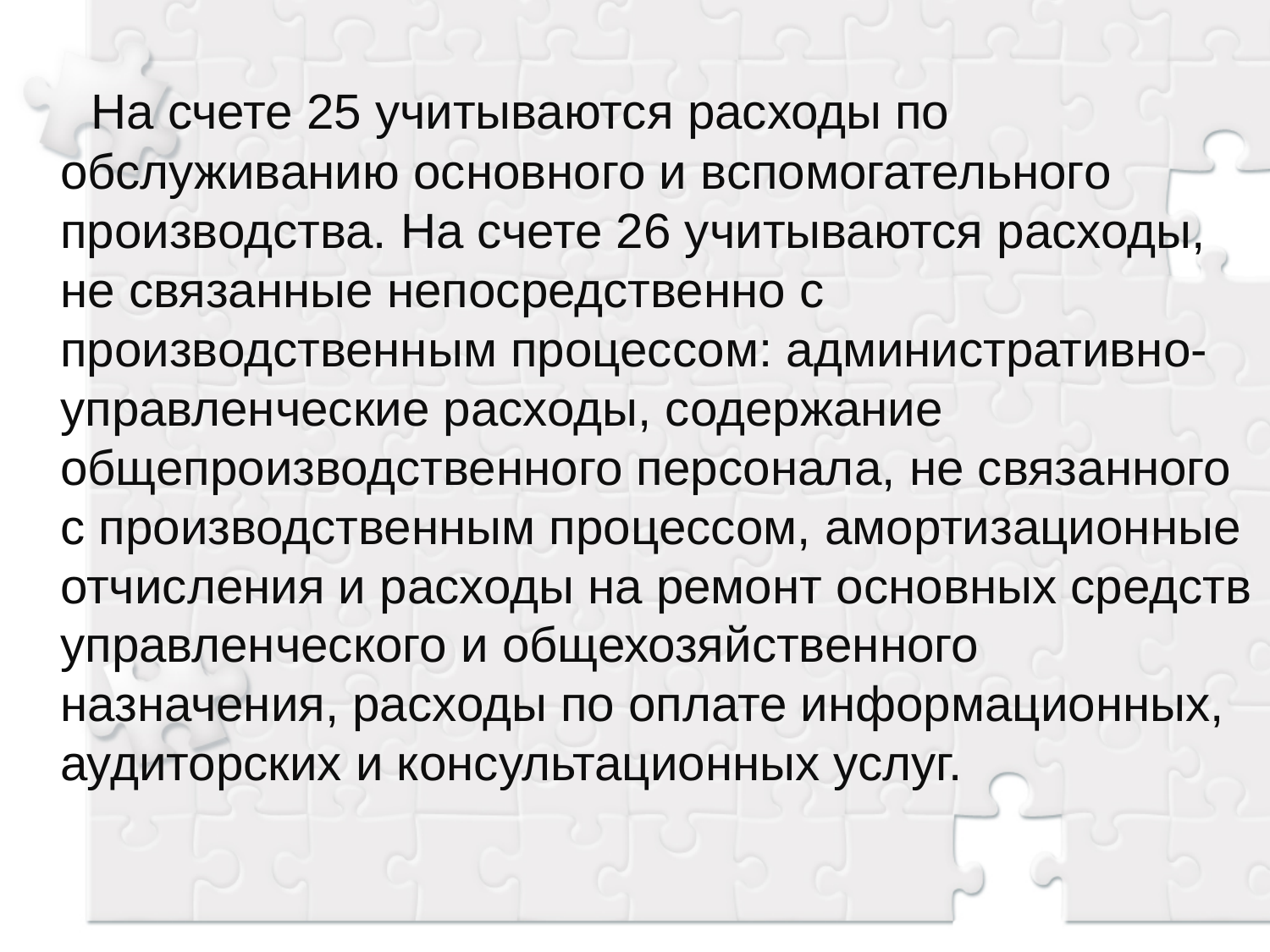

На счете 25 учитываются расходы по обслуживанию основного и вспомогательного производства. На счете 26 учитываются расходы, не связанные непосредственно с производственным процессом: административно-управленческие расходы, содержание общепроизводственного персонала, не связанного с производственным процессом, амортизационные отчисления и расходы на ремонт основных средств управленческого и общехозяйственного назначения, расходы по оплате информационных, аудиторских и консультационных услуг.